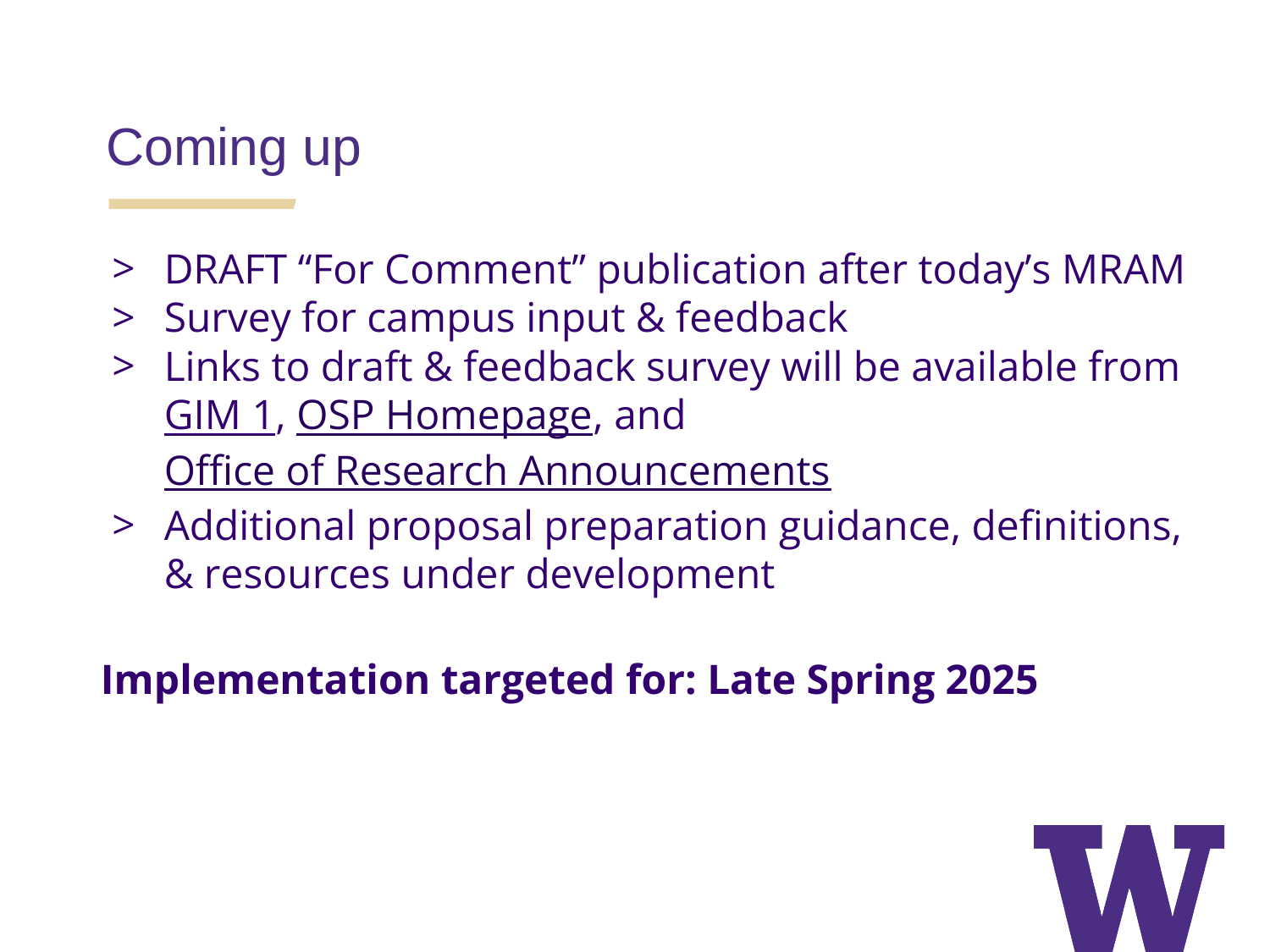

# Coming up
DRAFT “For Comment” publication after today’s MRAM
Survey for campus input & feedback
Links to draft & feedback survey will be available from GIM 1, OSP Homepage, and Office of Research Announcements
Additional proposal preparation guidance, definitions, & resources under development

Implementation targeted for: Late Spring 2025